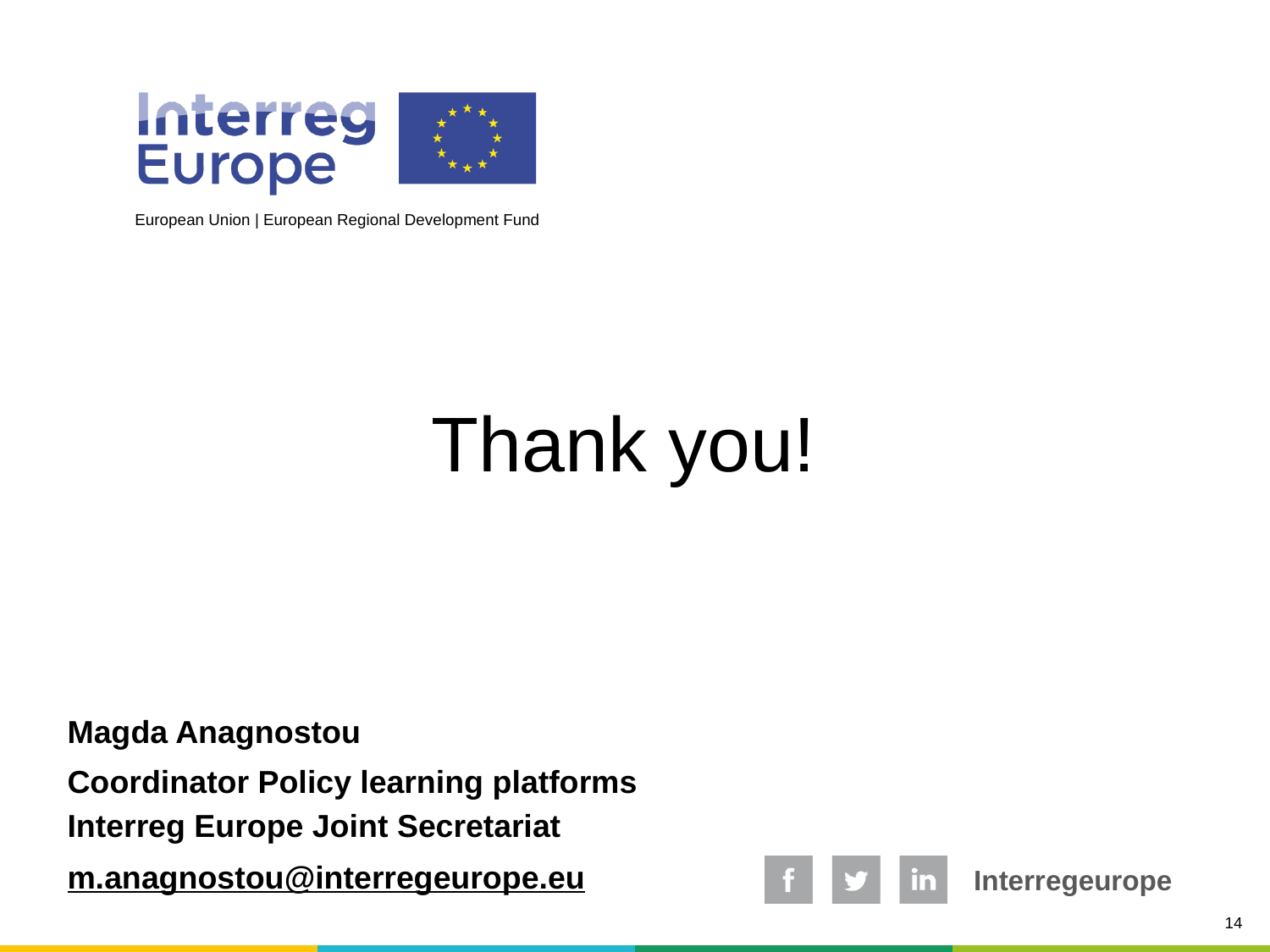

# Thank you!
Magda Anagnostou
Coordinator Policy learning platforms
Interreg Europe Joint Secretariat
m.anagnostou@interregeurope.eu